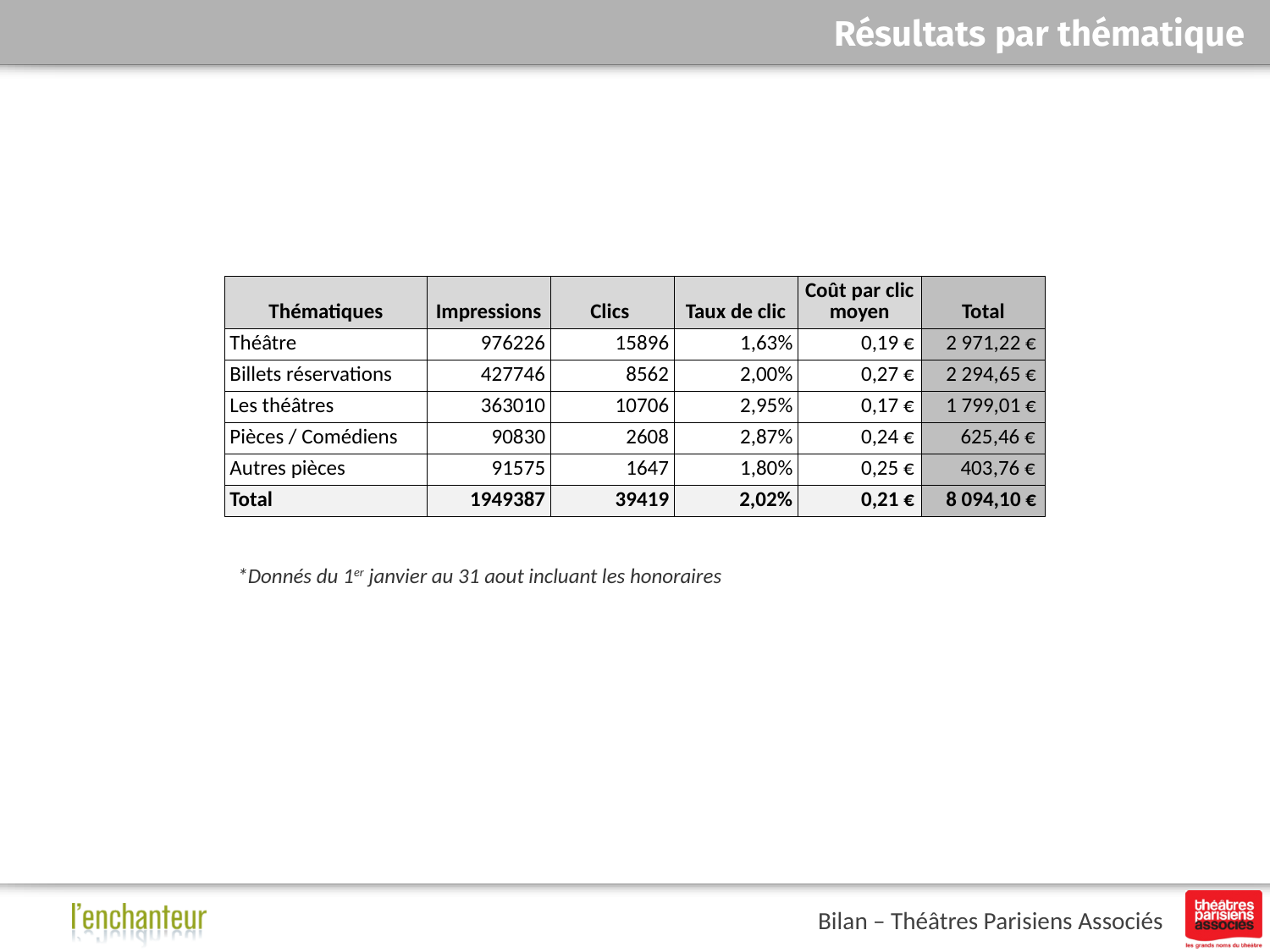

# Résultats par thématique
| Thématiques | Impressions | Clics | Taux de clic | Coût par clic moyen | Total |
| --- | --- | --- | --- | --- | --- |
| Théâtre | 976226 | 15896 | 1,63% | 0,19 € | 2 971,22 € |
| Billets réservations | 427746 | 8562 | 2,00% | 0,27 € | 2 294,65 € |
| Les théâtres | 363010 | 10706 | 2,95% | 0,17 € | 1 799,01 € |
| Pièces / Comédiens | 90830 | 2608 | 2,87% | 0,24 € | 625,46 € |
| Autres pièces | 91575 | 1647 | 1,80% | 0,25 € | 403,76 € |
| Total | 1949387 | 39419 | 2,02% | 0,21 € | 8 094,10 € |
*Donnés du 1er janvier au 31 aout incluant les honoraires
Bilan – Théâtres Parisiens Associés